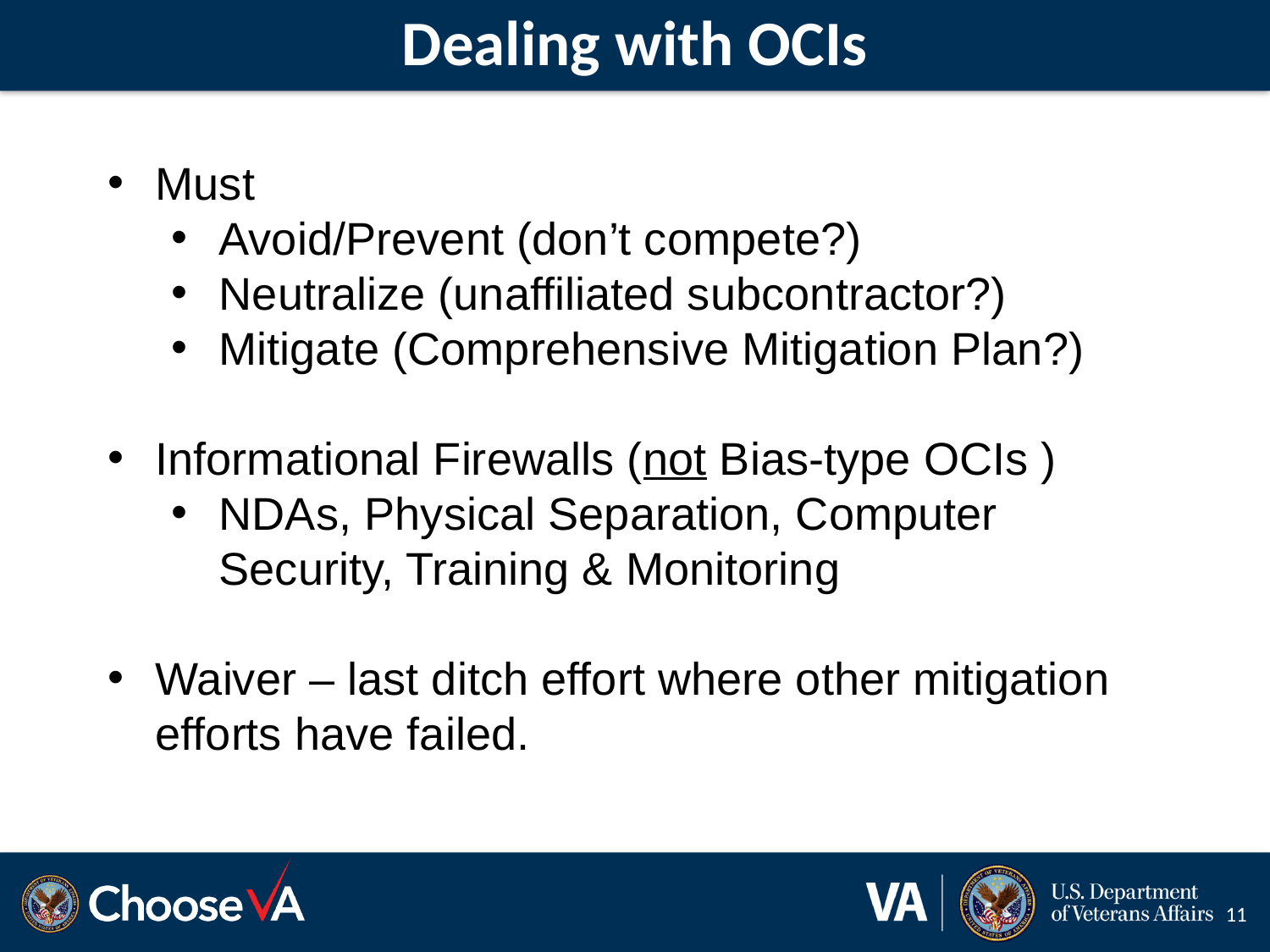

# Dealing with OCIs
Must
Avoid/Prevent (don’t compete?)
Neutralize (unaffiliated subcontractor?)
Mitigate (Comprehensive Mitigation Plan?)

Informational Firewalls (not Bias-type OCIs )
NDAs, Physical Separation, Computer Security, Training & Monitoring

Waiver – last ditch effort where other mitigation efforts have failed.

11